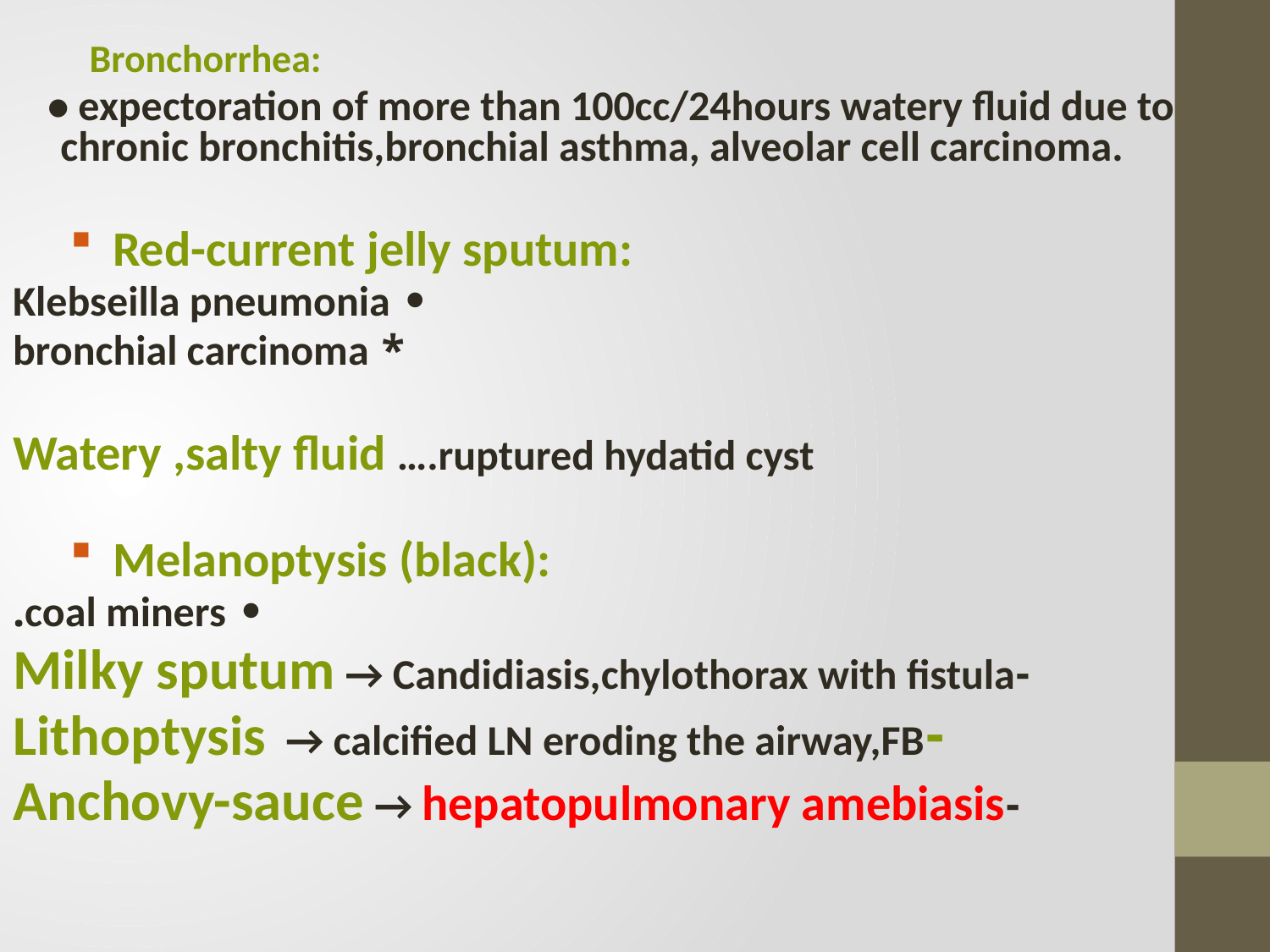

Bronchorrhea:
  • expectoration of more than 100cc/24hours watery fluid due to chronic bronchitis,bronchial asthma, alveolar cell carcinoma.

 Red-current jelly sputum:
   • Klebseilla pneumonia
    * bronchial carcinoma

Watery ,salty fluid ….ruptured hydatid cyst

 Melanoptysis (black):
   • coal miners.
-Milky sputum → Candidiasis,chylothorax with fistula
-Lithoptysis  → calcified LN eroding the airway,FB
-Anchovy-sauce → hepatopulmonary amebiasis